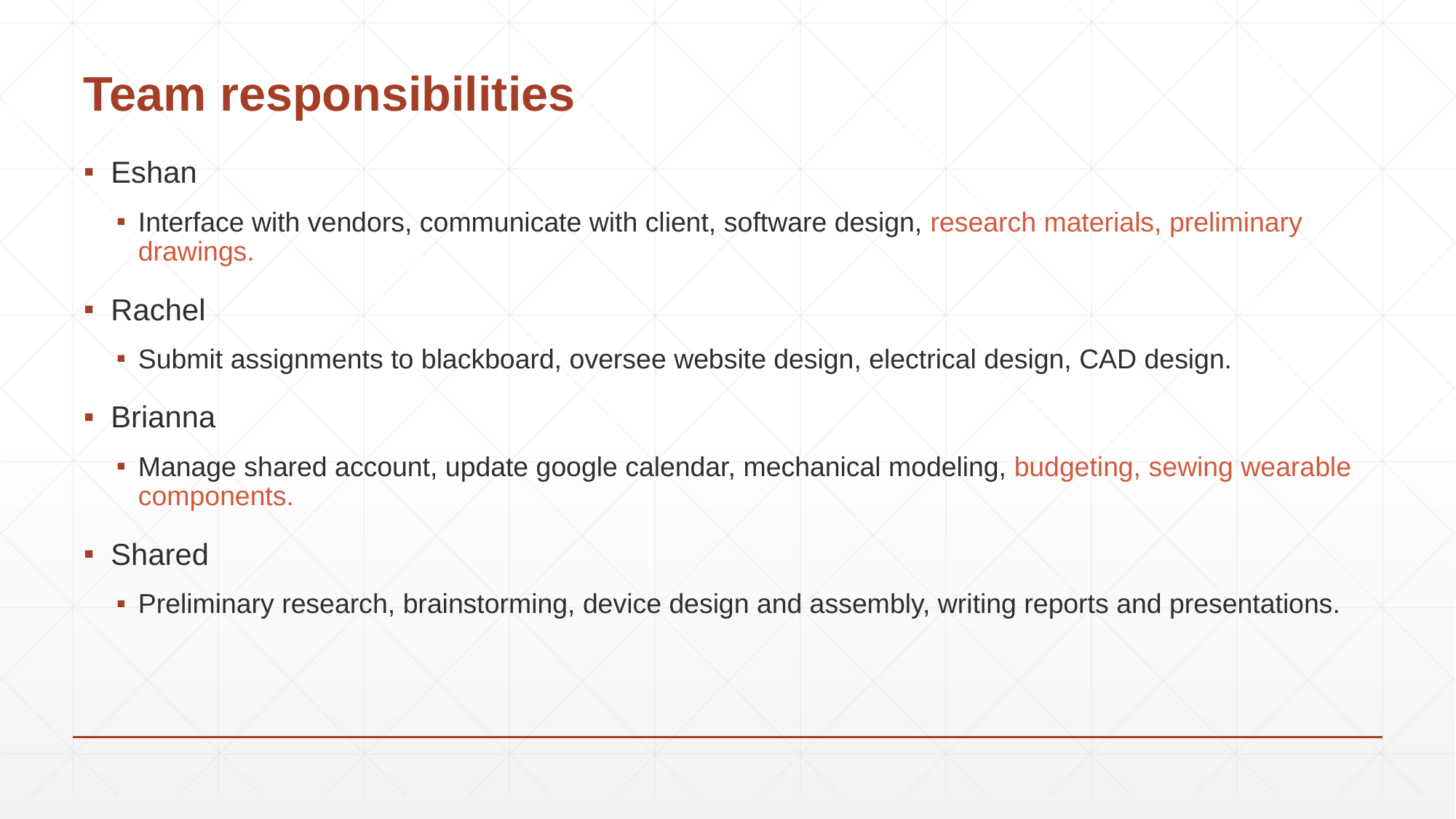

# Team responsibilities
Eshan
Interface with vendors, communicate with client, software design, research materials, preliminary drawings.
Rachel
Submit assignments to blackboard, oversee website design, electrical design, CAD design.
Brianna
Manage shared account, update google calendar, mechanical modeling, budgeting, sewing wearable components.
Shared
Preliminary research, brainstorming, device design and assembly, writing reports and presentations.